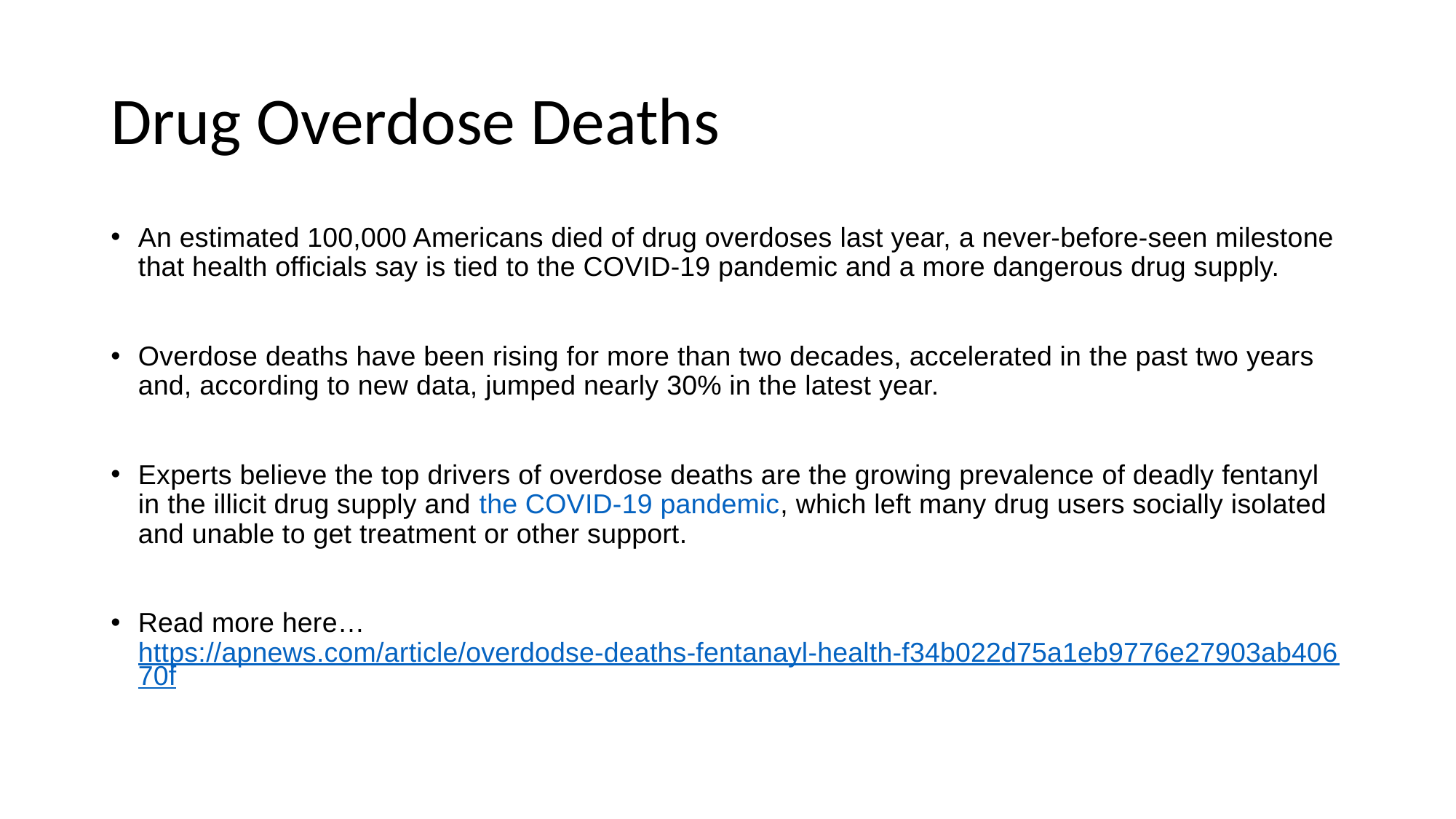

# Drug Overdose Deaths
An estimated 100,000 Americans died of drug overdoses last year, a never-before-seen milestone that health officials say is tied to the COVID-19 pandemic and a more dangerous drug supply.

Overdose deaths have been rising for more than two decades, accelerated in the past two years and, according to new data, jumped nearly 30% in the latest year.

Experts believe the top drivers of overdose deaths are the growing prevalence of deadly fentanyl in the illicit drug supply and the COVID-19 pandemic, which left many drug users socially isolated and unable to get treatment or other support.

Read more here… https://apnews.com/article/overdodse-deaths-fentanayl-health-f34b022d75a1eb9776e27903ab40670f